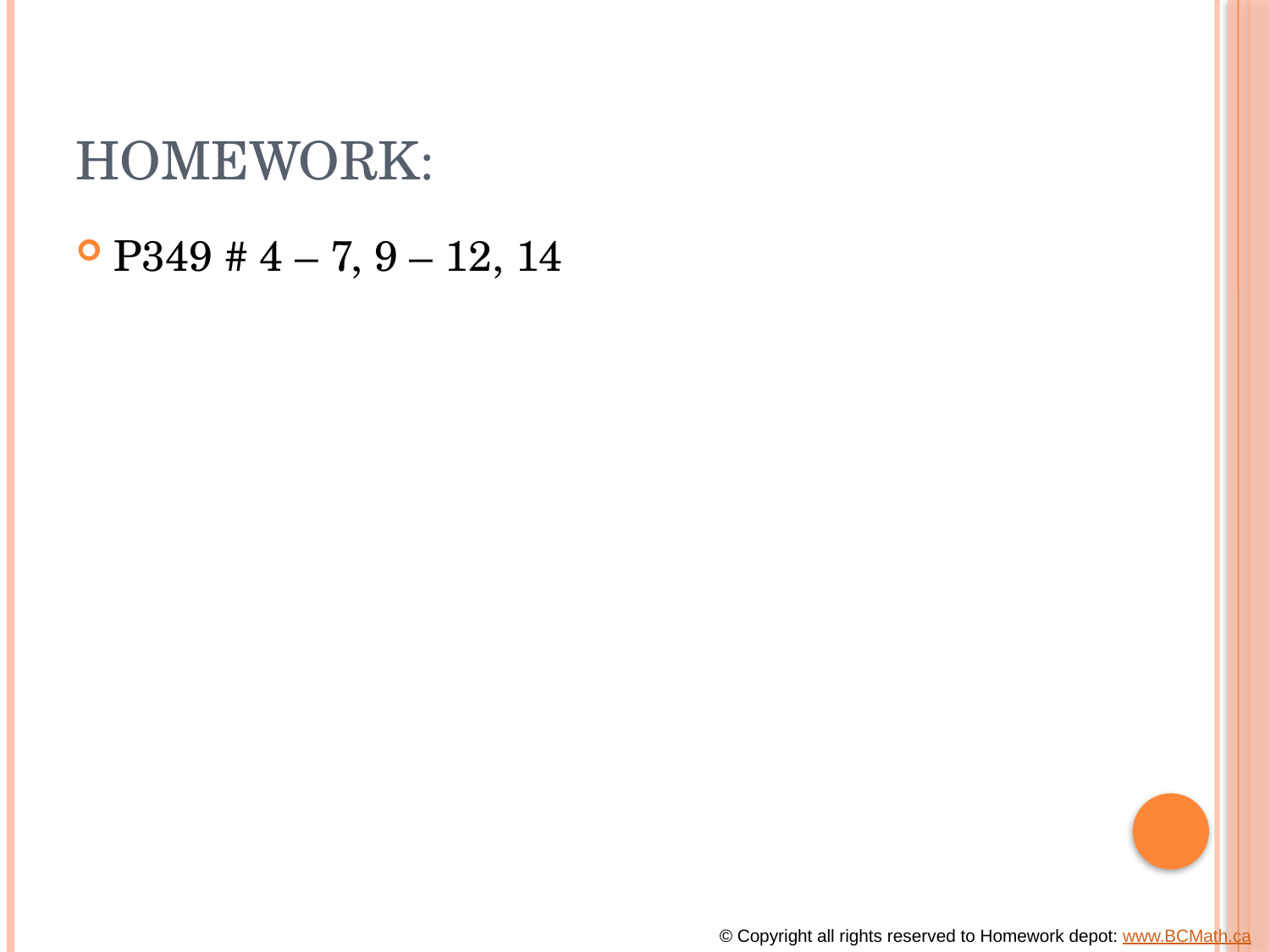

# Homework:
P349 # 4 – 7, 9 – 12, 14
© Copyright all rights reserved to Homework depot: www.BCMath.ca